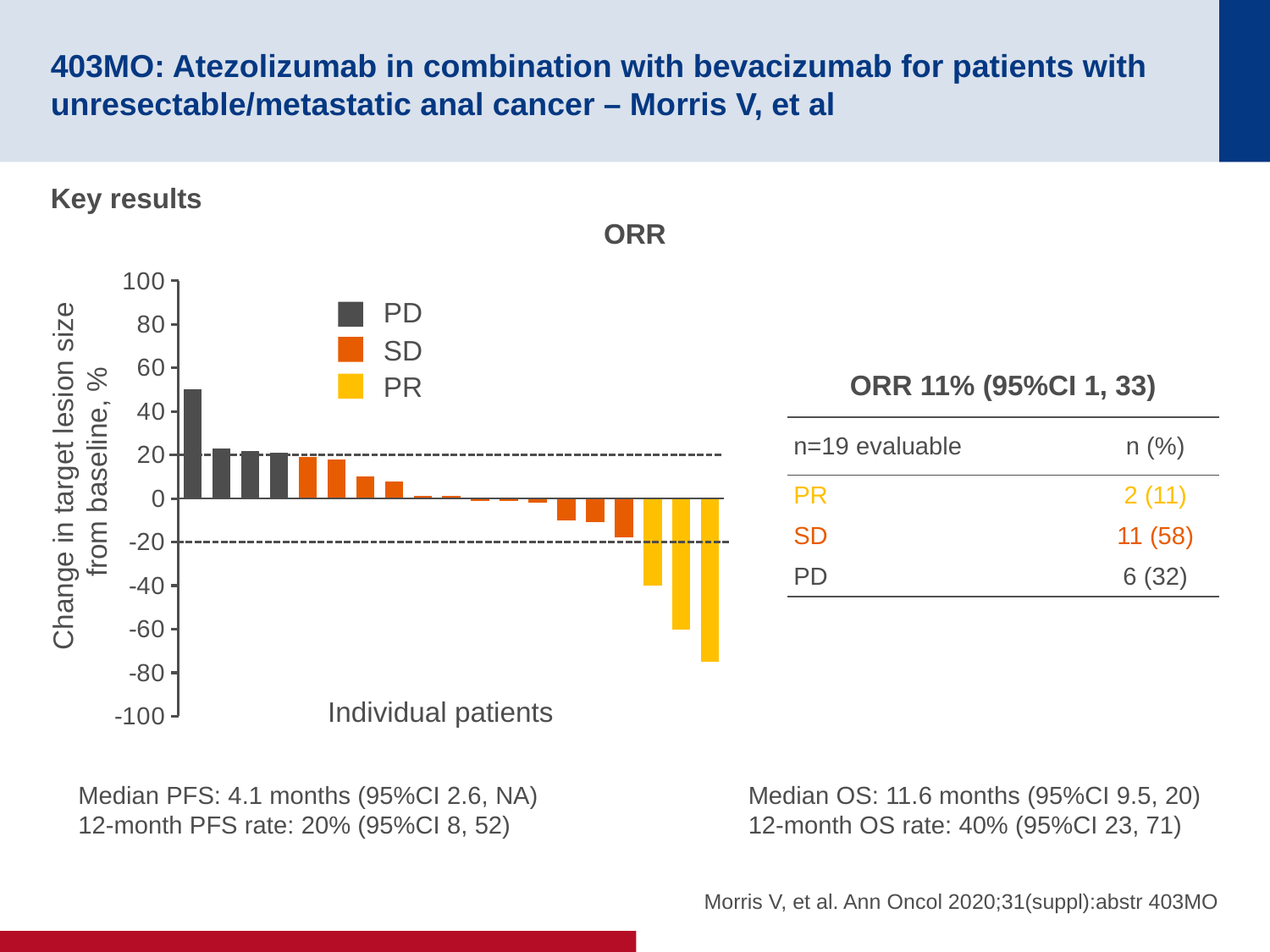

# 403MO: Atezolizumab in combination with bevacizumab for patients with unresectable/metastatic anal cancer – Morris V, et al
Key results
ORR

### Chart

| Category | Series 1 |
|---|---|
| Category 1 | 50.0 |
| Category 2 | 23.0 |
| Category 3 | 22.0 |
| Category 4 | 21.0 |
PD

SD

ORR 11% (95%CI 1, 33)
PR

| n=19 evaluable | n (%) |
| --- | --- |
| PR | 2 (11) |
| SD | 11 (58) |
| PD | 6 (32) |
Change in target lesion size
 from baseline, %
Individual patients
Median PFS: 4.1 months (95%CI 2.6, NA)
12-month PFS rate: 20% (95%CI 8, 52)
Median OS: 11.6 months (95%CI 9.5, 20)
12-month OS rate: 40% (95%CI 23, 71)
Morris V, et al. Ann Oncol 2020;31(suppl):abstr 403MO